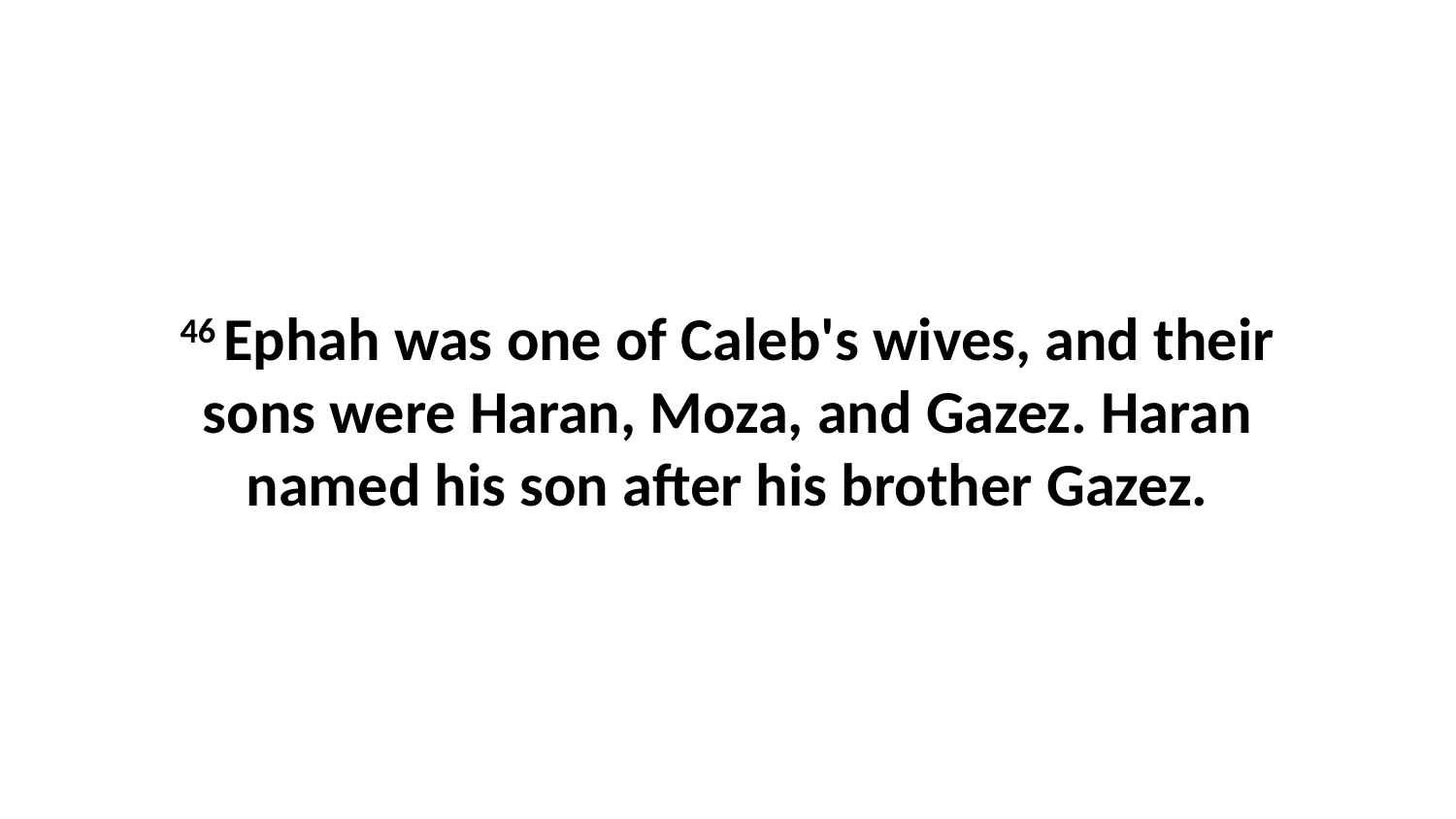

46 Ephah was one of Caleb's wives, and their sons were Haran, Moza, and Gazez. Haran named his son after his brother Gazez.